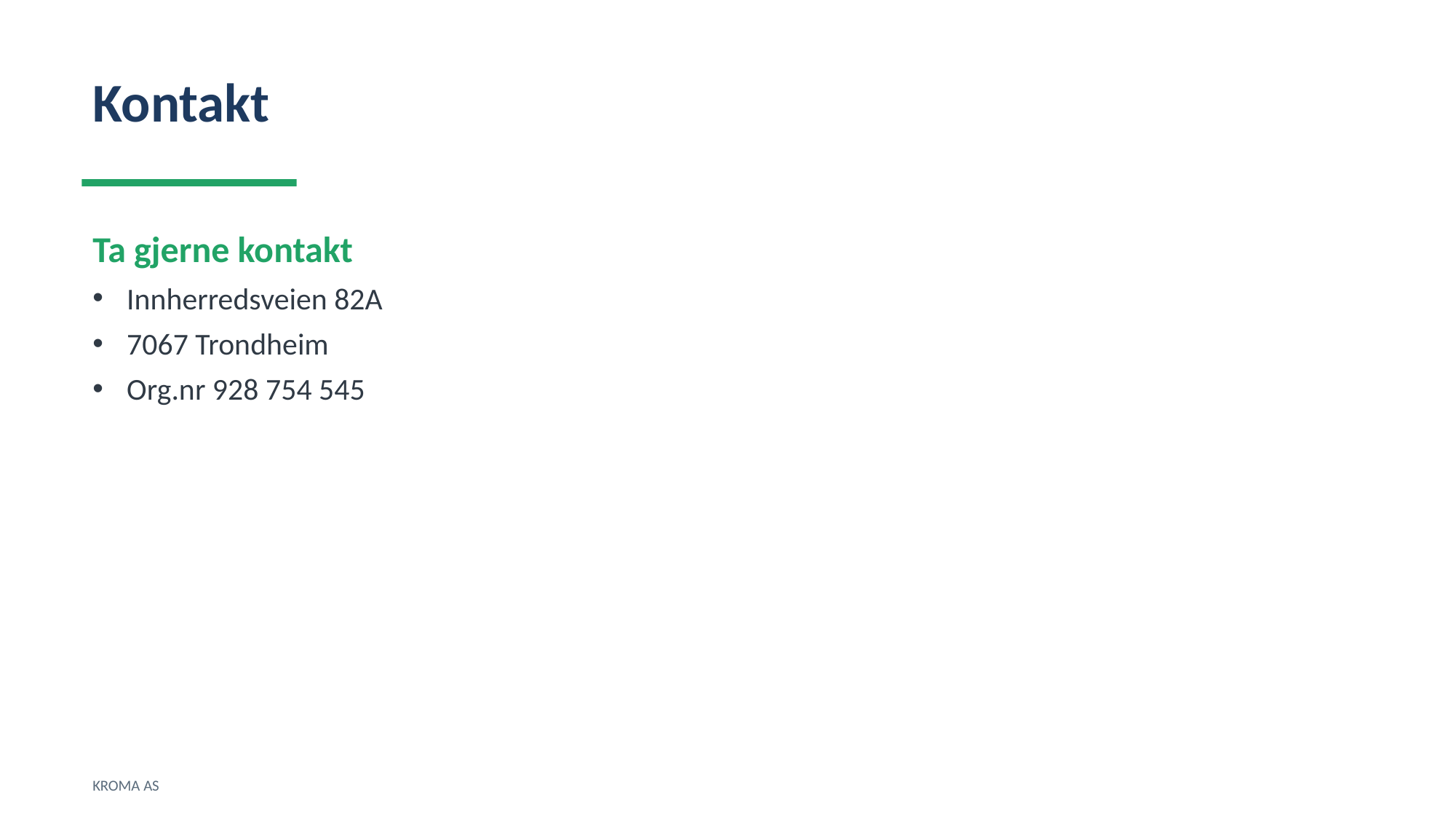

Kontakt

Ta gjerne kontakt
Innherredsveien 82A
7067 Trondheim
Org.nr 928 754 545
KROMA AS